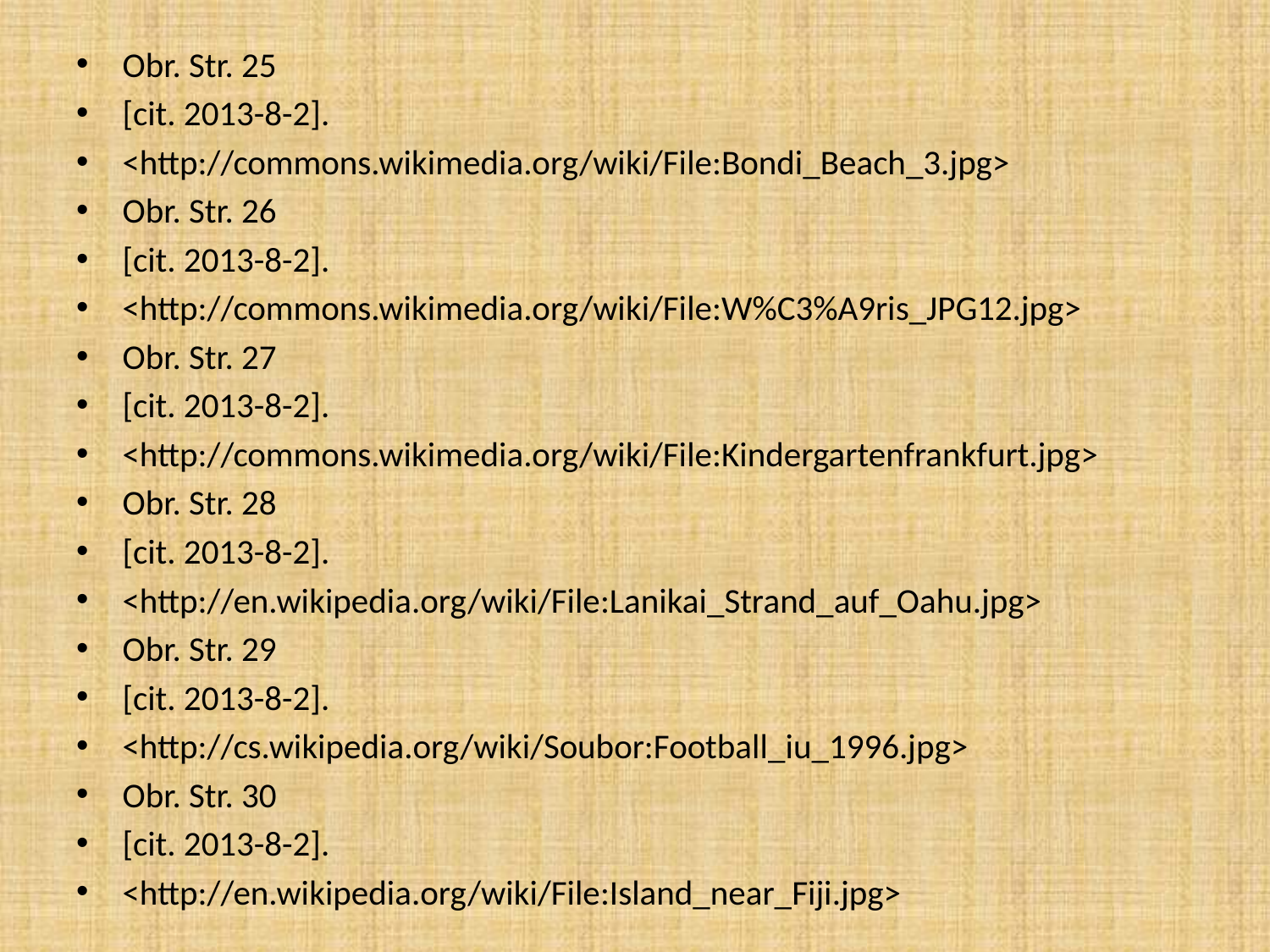

Obr. Str. 25
[cit. 2013-8-2].
<http://commons.wikimedia.org/wiki/File:Bondi_Beach_3.jpg>
Obr. Str. 26
[cit. 2013-8-2].
<http://commons.wikimedia.org/wiki/File:W%C3%A9ris_JPG12.jpg>
Obr. Str. 27
[cit. 2013-8-2].
<http://commons.wikimedia.org/wiki/File:Kindergartenfrankfurt.jpg>
Obr. Str. 28
[cit. 2013-8-2].
<http://en.wikipedia.org/wiki/File:Lanikai_Strand_auf_Oahu.jpg>
Obr. Str. 29
[cit. 2013-8-2].
<http://cs.wikipedia.org/wiki/Soubor:Football_iu_1996.jpg>
Obr. Str. 30
[cit. 2013-8-2].
<http://en.wikipedia.org/wiki/File:Island_near_Fiji.jpg>